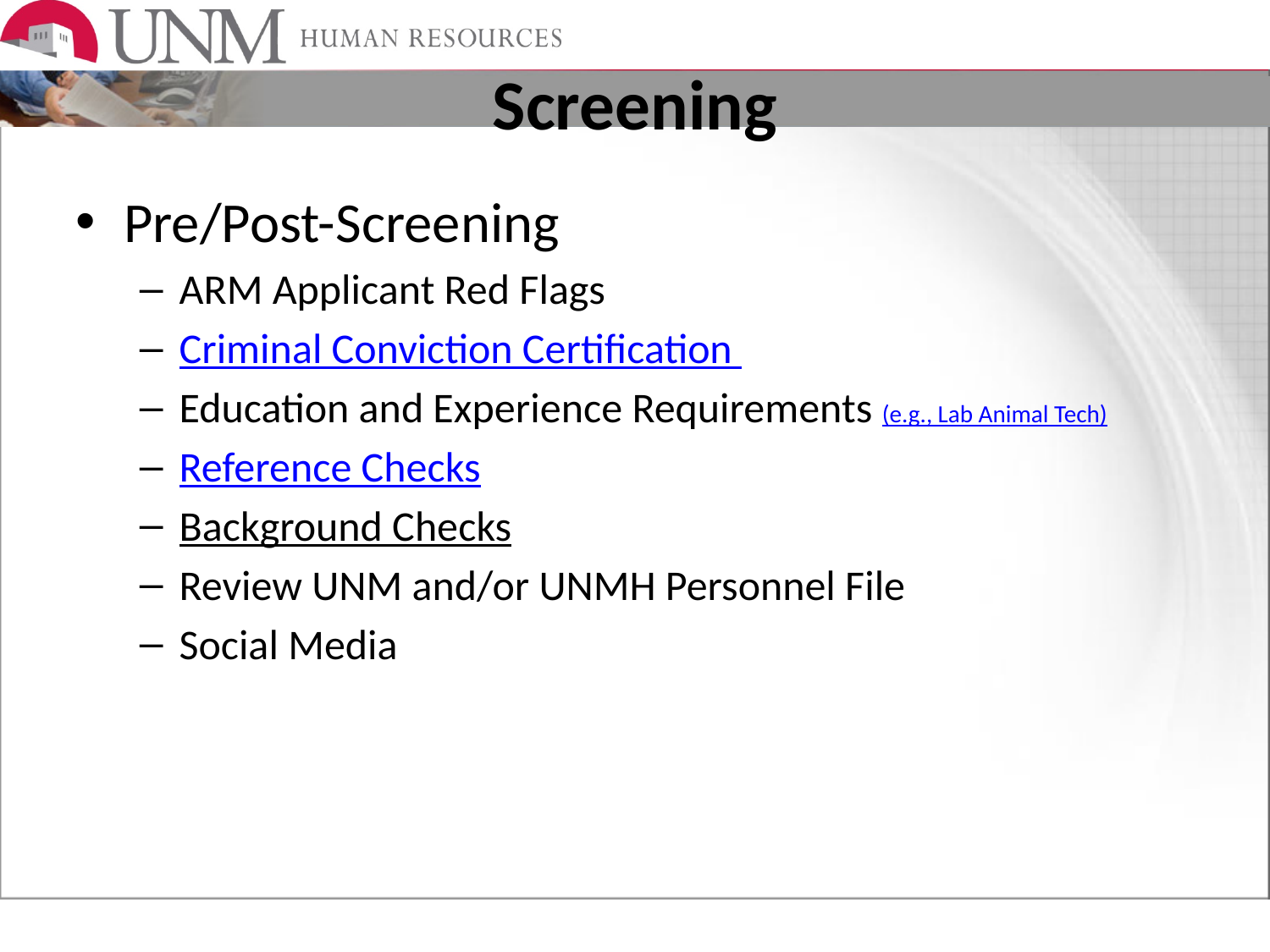

# Screening
Pre/Post-Screening
ARM Applicant Red Flags
Criminal Conviction Certification
Education and Experience Requirements (e.g., Lab Animal Tech)
Reference Checks
Background Checks
Review UNM and/or UNMH Personnel File
Social Media